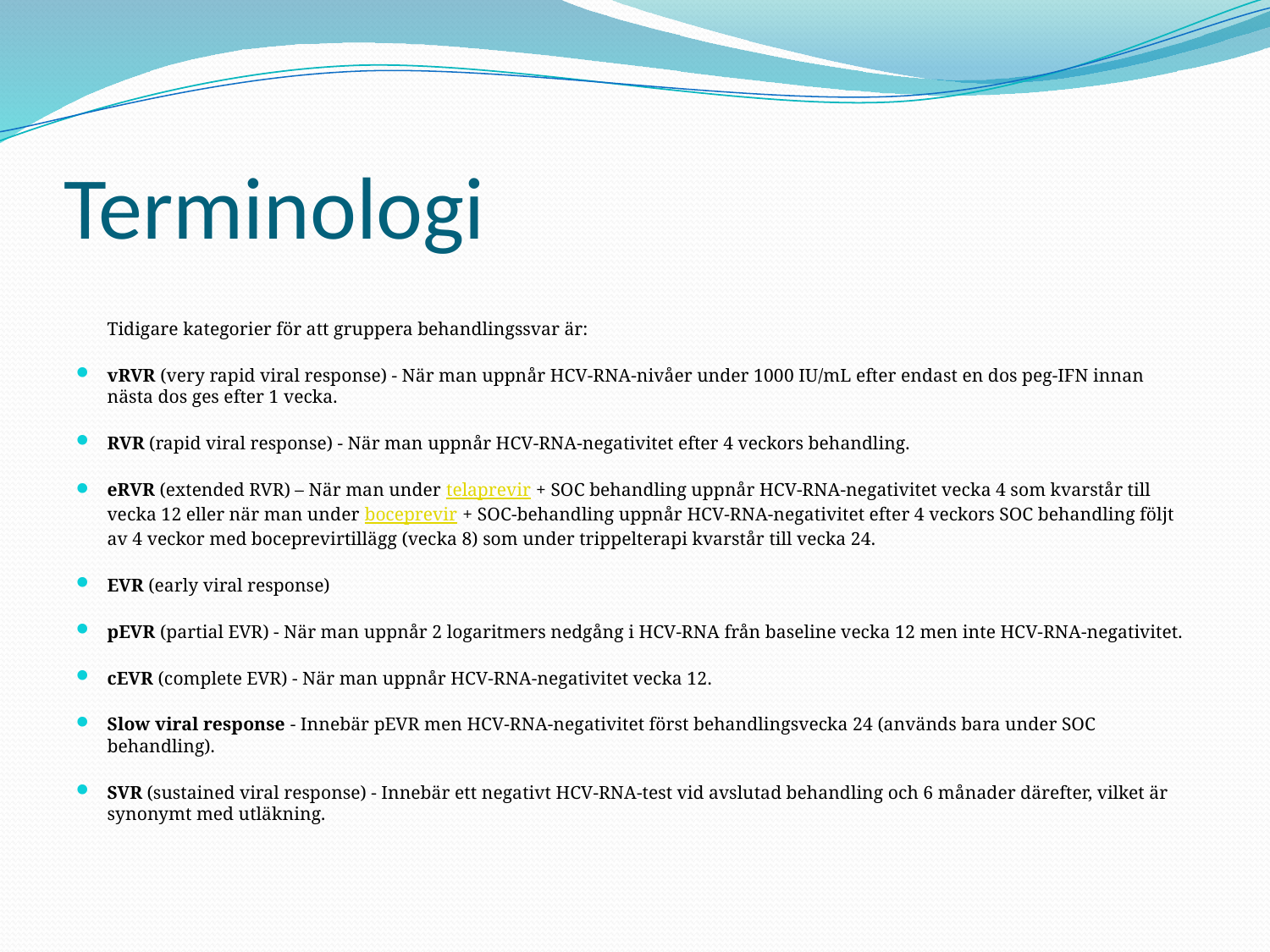

# Terminologi
Tidigare kategorier för att gruppera behandlingssvar är:
vRVR (very rapid viral response) - När man uppnår HCV-RNA-nivåer under 1000 IU/mL efter endast en dos peg-IFN innan nästa dos ges efter 1 vecka.
RVR (rapid viral response) - När man uppnår HCV-RNA-negativitet efter 4 veckors behandling.
eRVR (extended RVR) – När man under telaprevir + SOC behandling uppnår HCV-RNA-negativitet vecka 4 som kvarstår till vecka 12 eller när man under boceprevir + SOC-behandling uppnår HCV-RNA-negativitet efter 4 veckors SOC behandling följt av 4 veckor med boceprevirtillägg (vecka 8) som under trippelterapi kvarstår till vecka 24.
EVR (early viral response)
pEVR (partial EVR) - När man uppnår 2 logaritmers nedgång i HCV-RNA från baseline vecka 12 men inte HCV-RNA-negativitet.
cEVR (complete EVR) - När man uppnår HCV-RNA-negativitet vecka 12.
Slow viral response - Innebär pEVR men HCV-RNA-negativitet först behandlingsvecka 24 (används bara under SOC behandling).
SVR (sustained viral response) - Innebär ett negativt HCV-RNA-test vid avslutad behandling och 6 månader därefter, vilket är synonymt med utläkning.